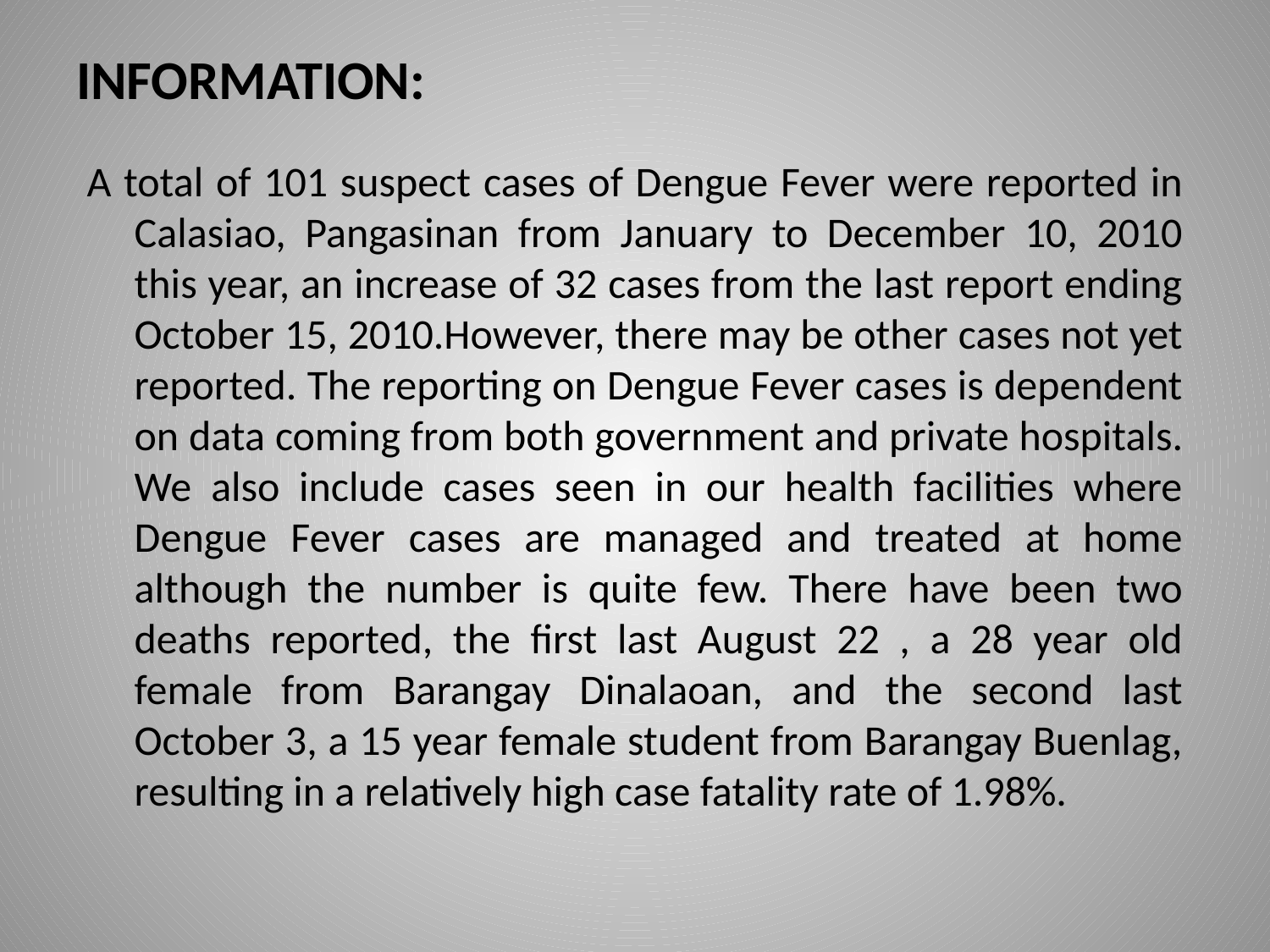

# INFORMATION:
A total of 101 suspect cases of Dengue Fever were reported in Calasiao, Pangasinan from January to December 10, 2010 this year, an increase of 32 cases from the last report ending October 15, 2010.However, there may be other cases not yet reported. The reporting on Dengue Fever cases is dependent on data coming from both government and private hospitals. We also include cases seen in our health facilities where Dengue Fever cases are managed and treated at home although the number is quite few. There have been two deaths reported, the first last August 22 , a 28 year old female from Barangay Dinalaoan, and the second last October 3, a 15 year female student from Barangay Buenlag, resulting in a relatively high case fatality rate of 1.98%.